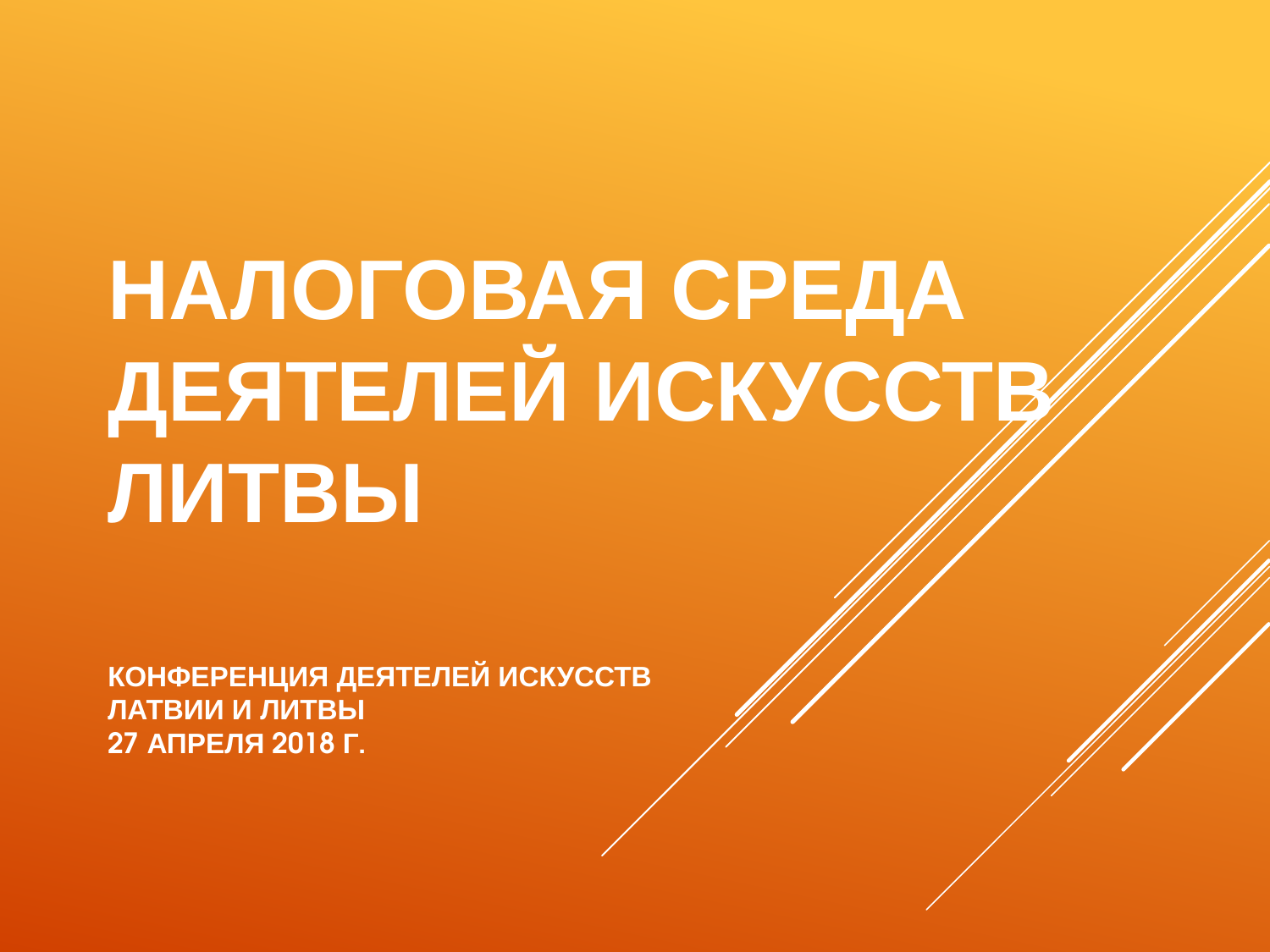

# Налоговая среда деятелей искусств Литвы Конференция деятелей искусств Латвии и Литвы 27 апреля 2018 г.